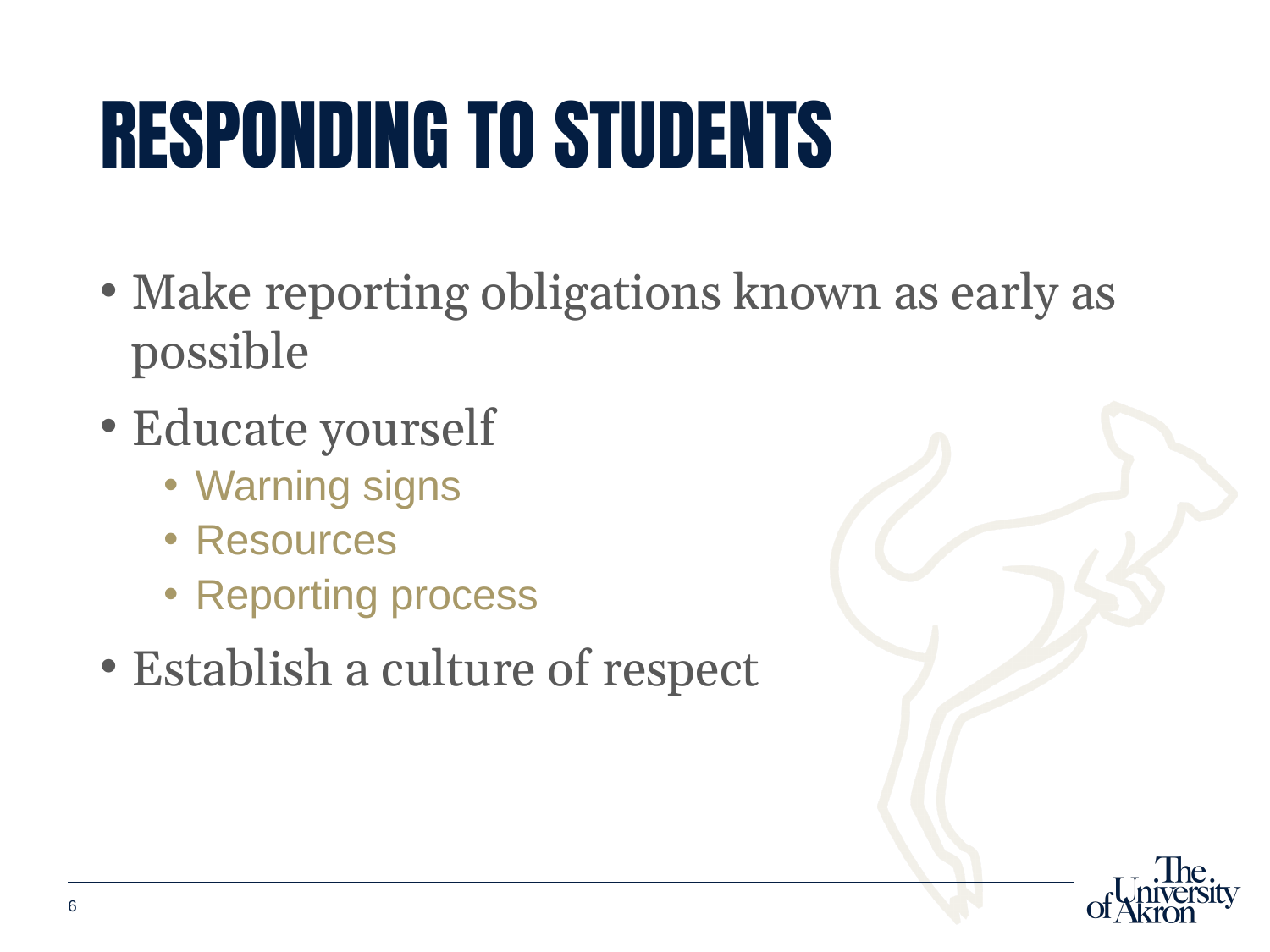

# Responding to students
Make reporting obligations known as early as possible
Educate yourself
Warning signs
Resources
Reporting process
Establish a culture of respect